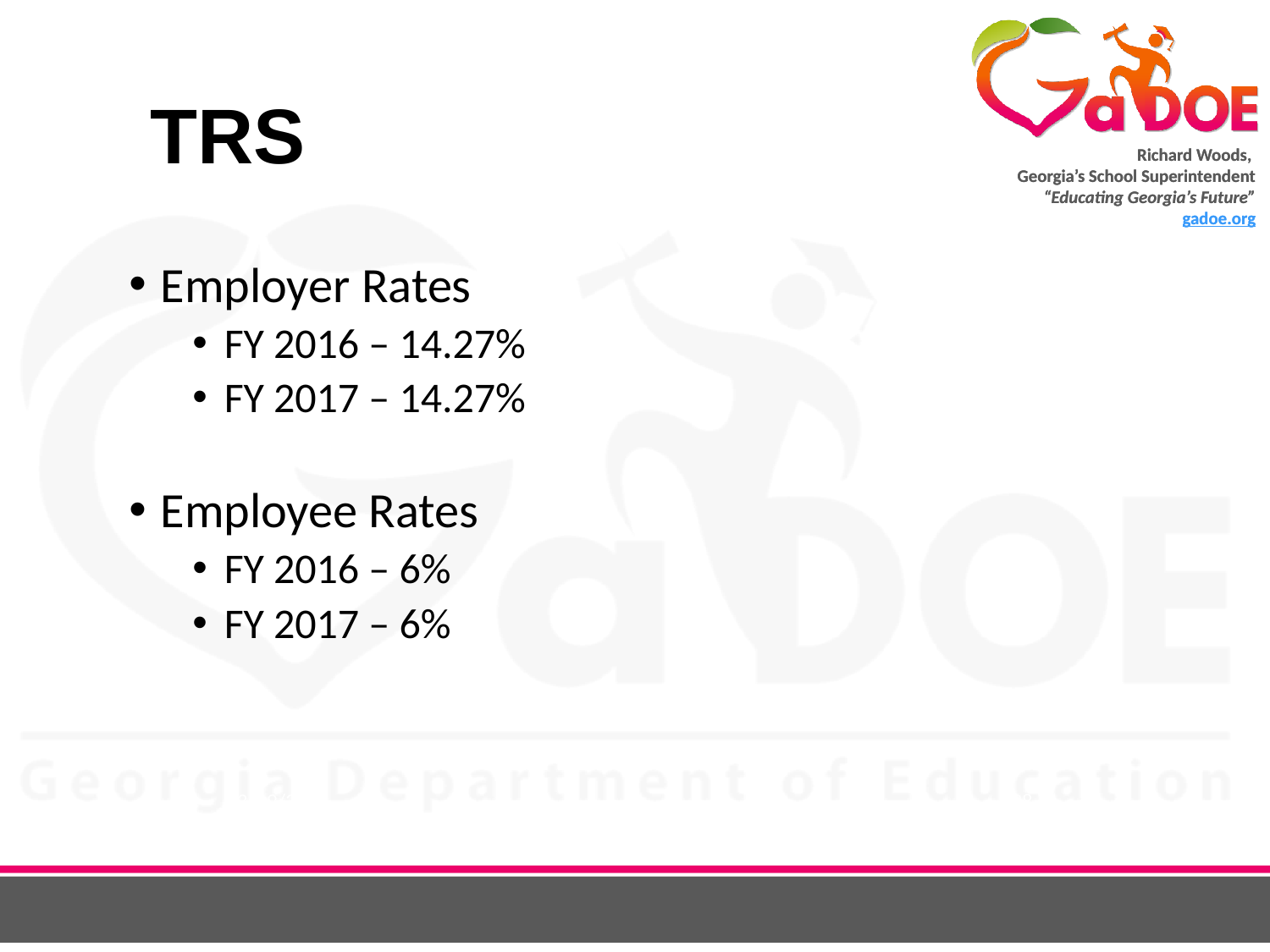

# TRS
Employer Rates
FY 2016 – 14.27%
FY 2017 – 14.27%
Employee Rates
FY 2016 – 6%
FY 2017 – 6%

3/29/2016
28